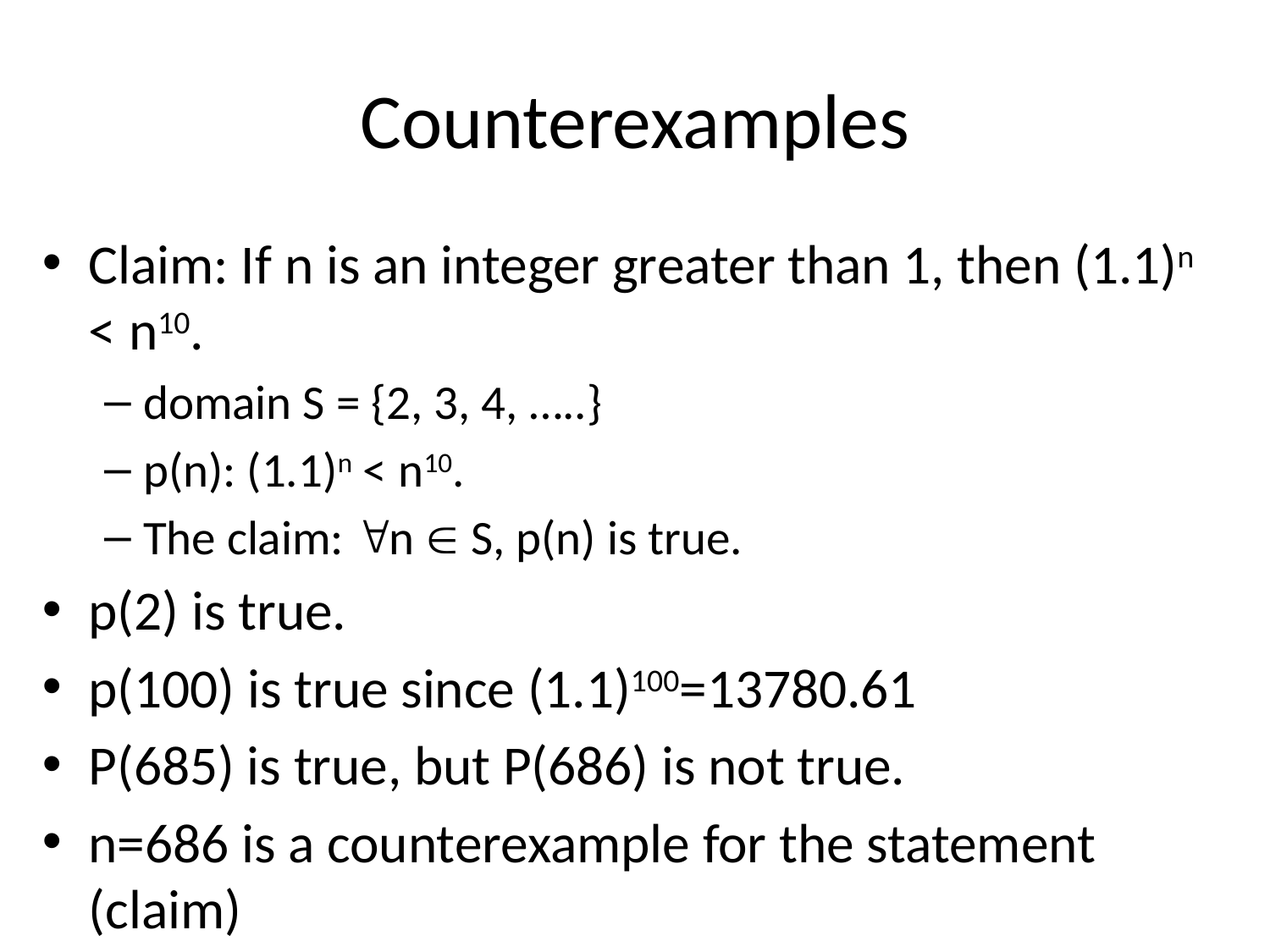

# Counterexamples
Claim: If n is an integer greater than 1, then (1.1)n < n10.
domain S = {2, 3, 4, …..}
p(n): (1.1)n < n10.
The claim: ∀n ∈ S, p(n) is true.
p(2) is true.
p(100) is true since (1.1)100=13780.61
P(685) is true, but P(686) is not true.
n=686 is a counterexample for the statement (claim)